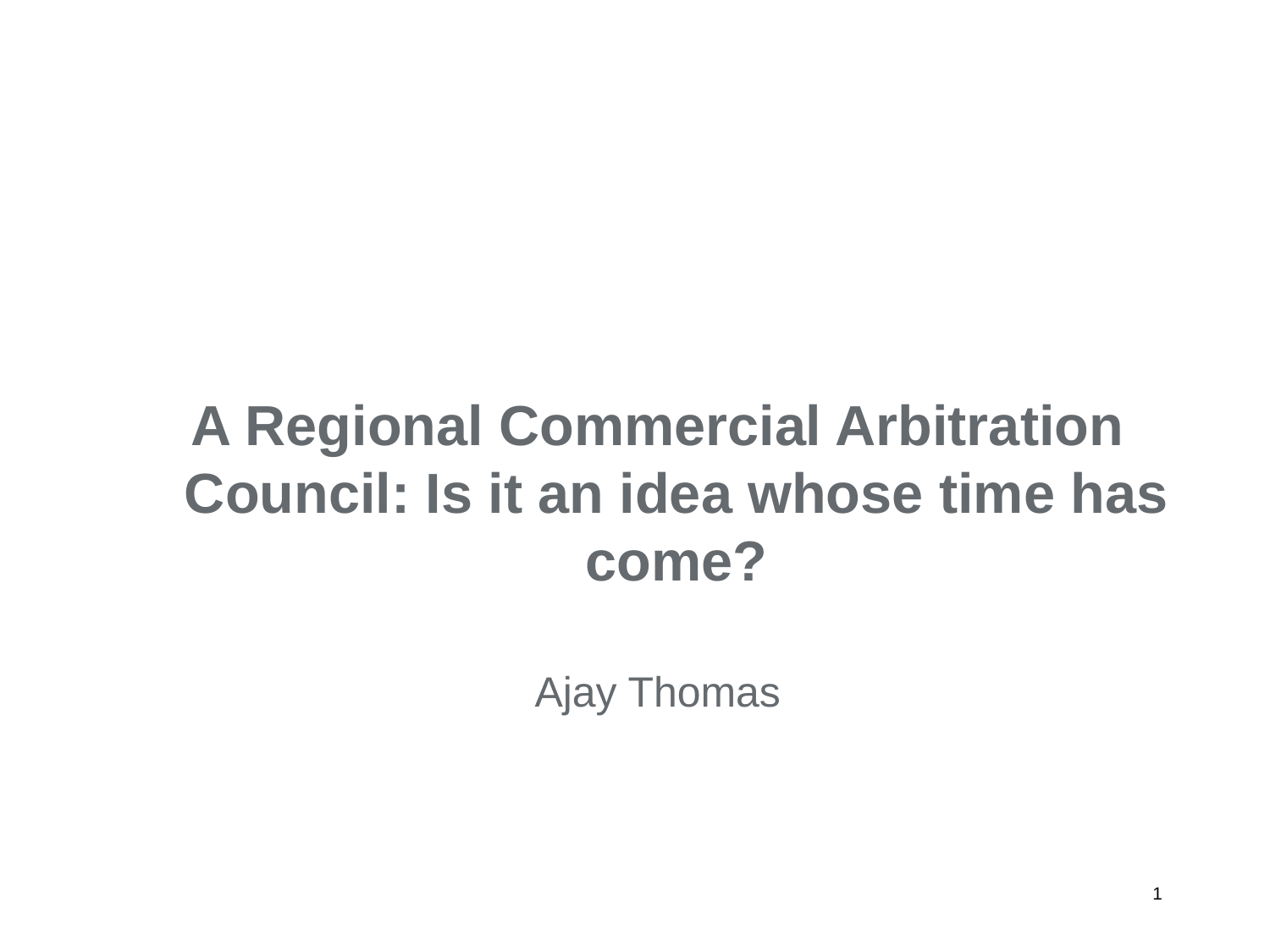

#

A Regional Commercial Arbitration Council: Is it an idea whose time has come?

Ajay Thomas